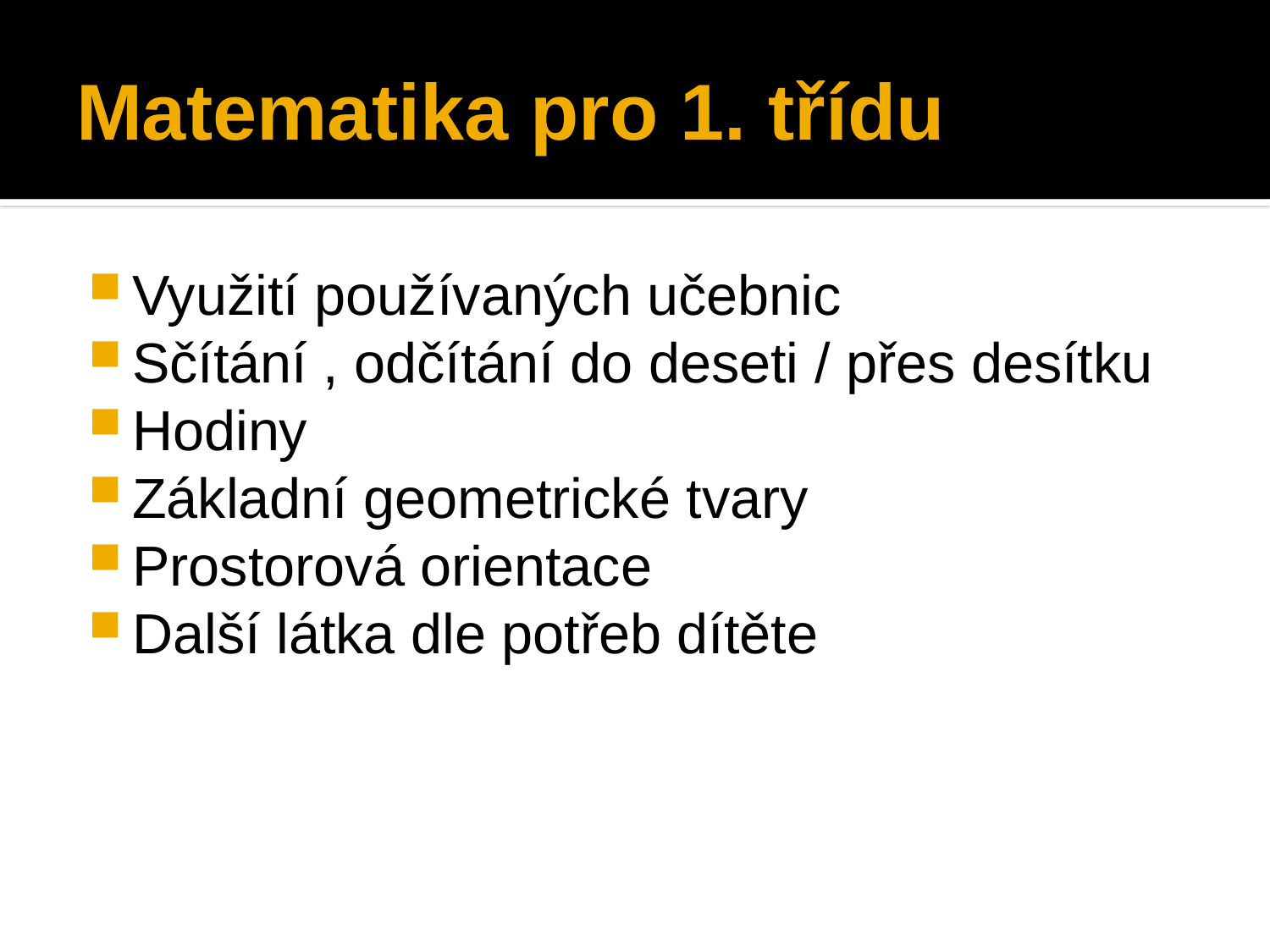

# Matematika pro 1. třídu
Využití používaných učebnic
Sčítání , odčítání do deseti / přes desítku
Hodiny
Základní geometrické tvary
Prostorová orientace
Další látka dle potřeb dítěte